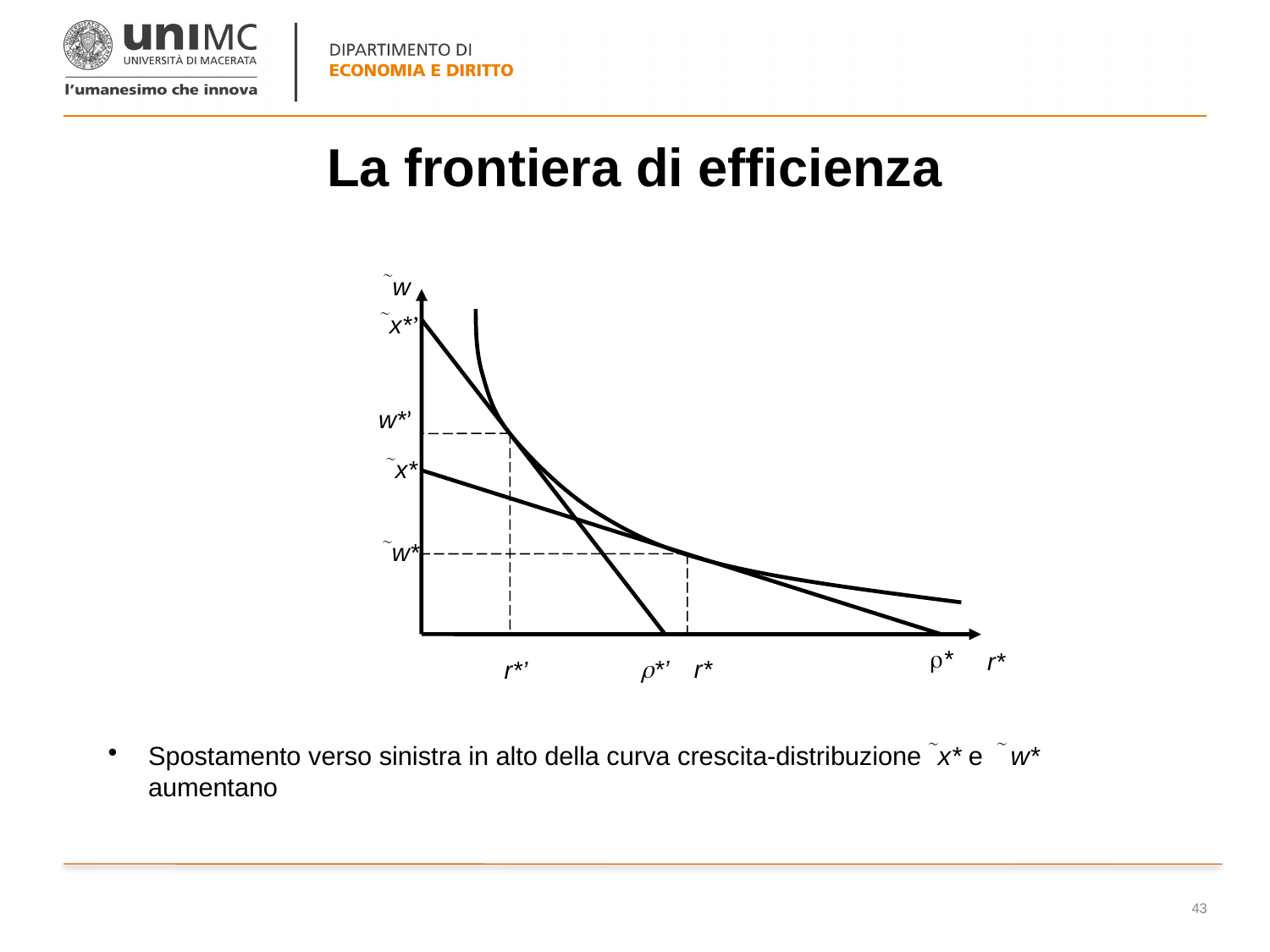

# La frontiera di efficienza

∼w

∼x*’

w*’

∼x*

∼w*

ρ*
r*
ρ*’
r*
r*’
Spostamento verso sinistra in alto della curva crescita-distribuzione ∼x* e  ∼ w* aumentano

43